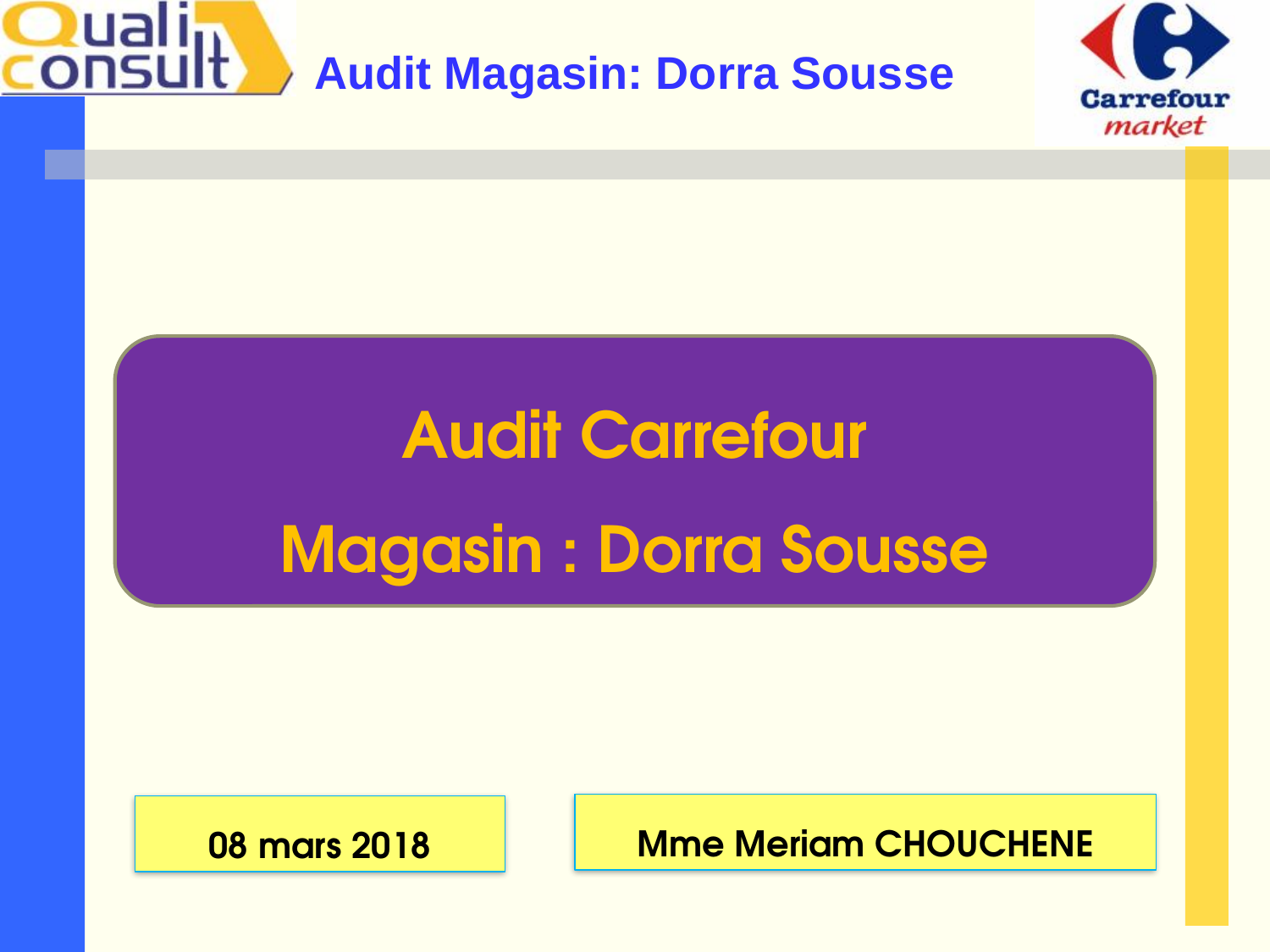

Audit Carrefour
Magasin : Dorra Sousse
Mme Meriam CHOUCHENE
08 mars 2018